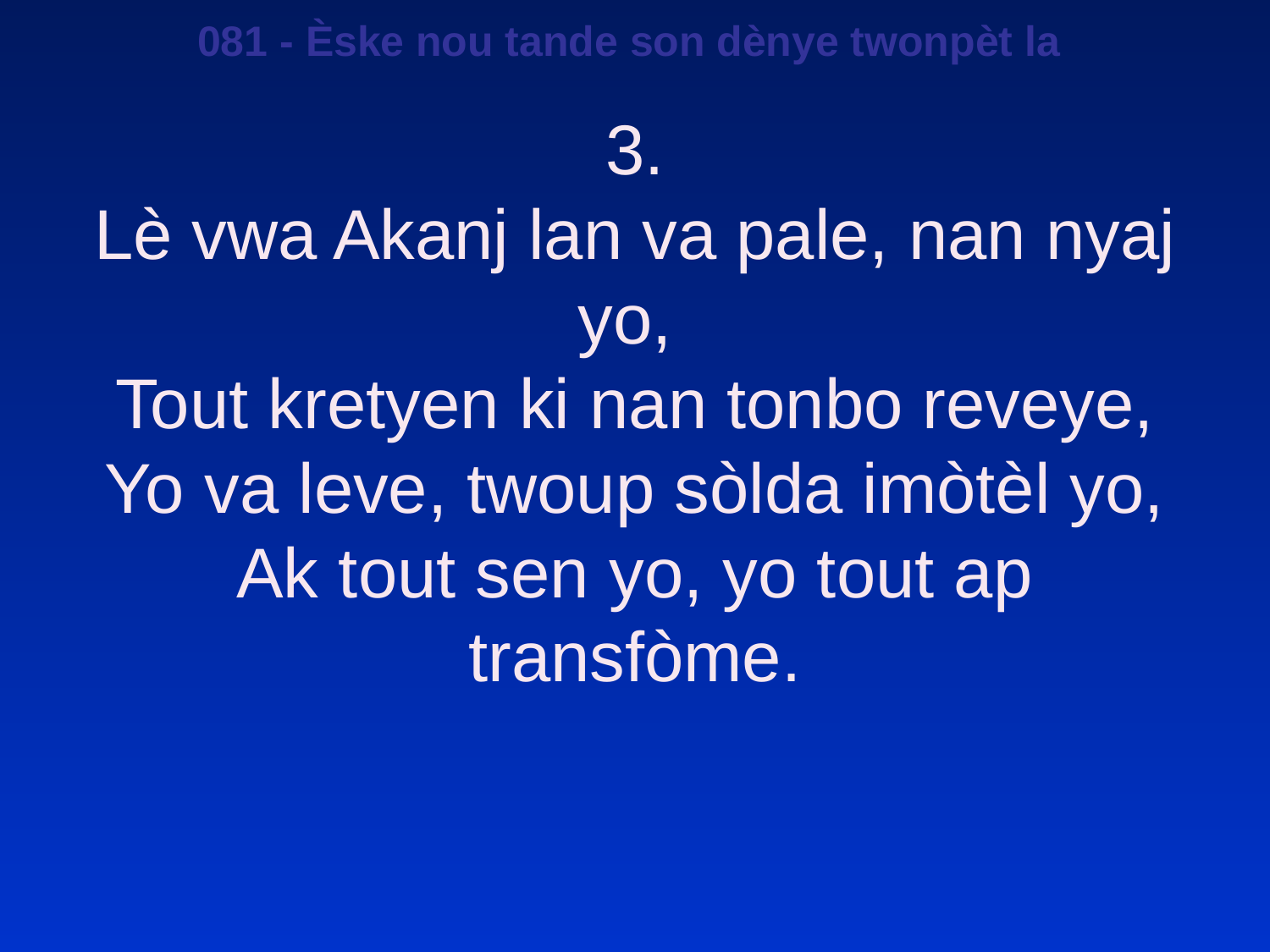

081 - Èske nou tande son dènye twonpèt la
3.
Lè vwa Akanj lan va pale, nan nyaj yo,
Tout kretyen ki nan tonbo reveye,
Yo va leve, twoup sòlda imòtèl yo,
Ak tout sen yo, yo tout ap transfòme.